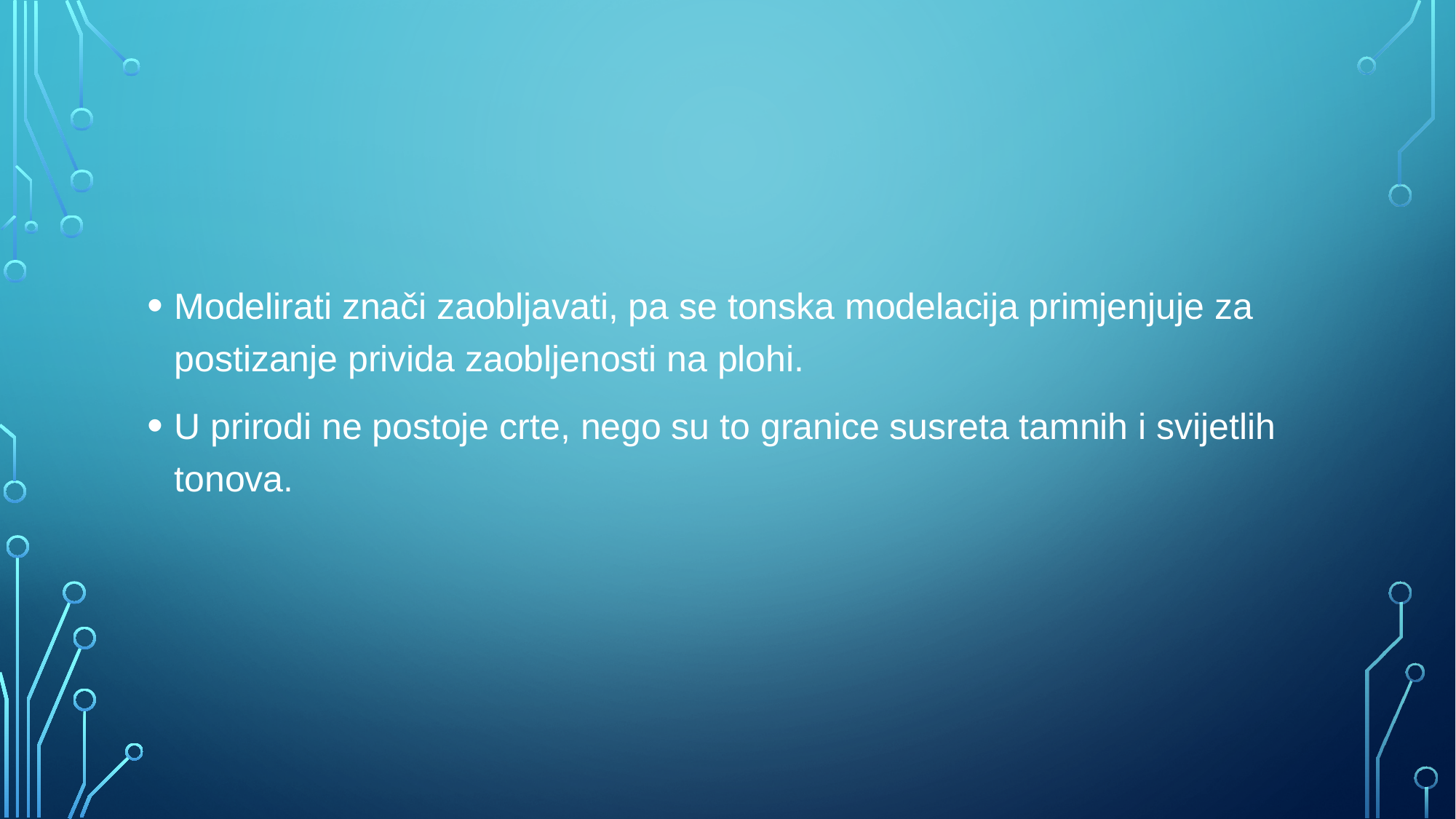

Modelirati znači zaobljavati, pa se tonska modelacija primjenjuje za postizanje privida zaobljenosti na plohi.
U prirodi ne postoje crte, nego su to granice susreta tamnih i svijetlih tonova.